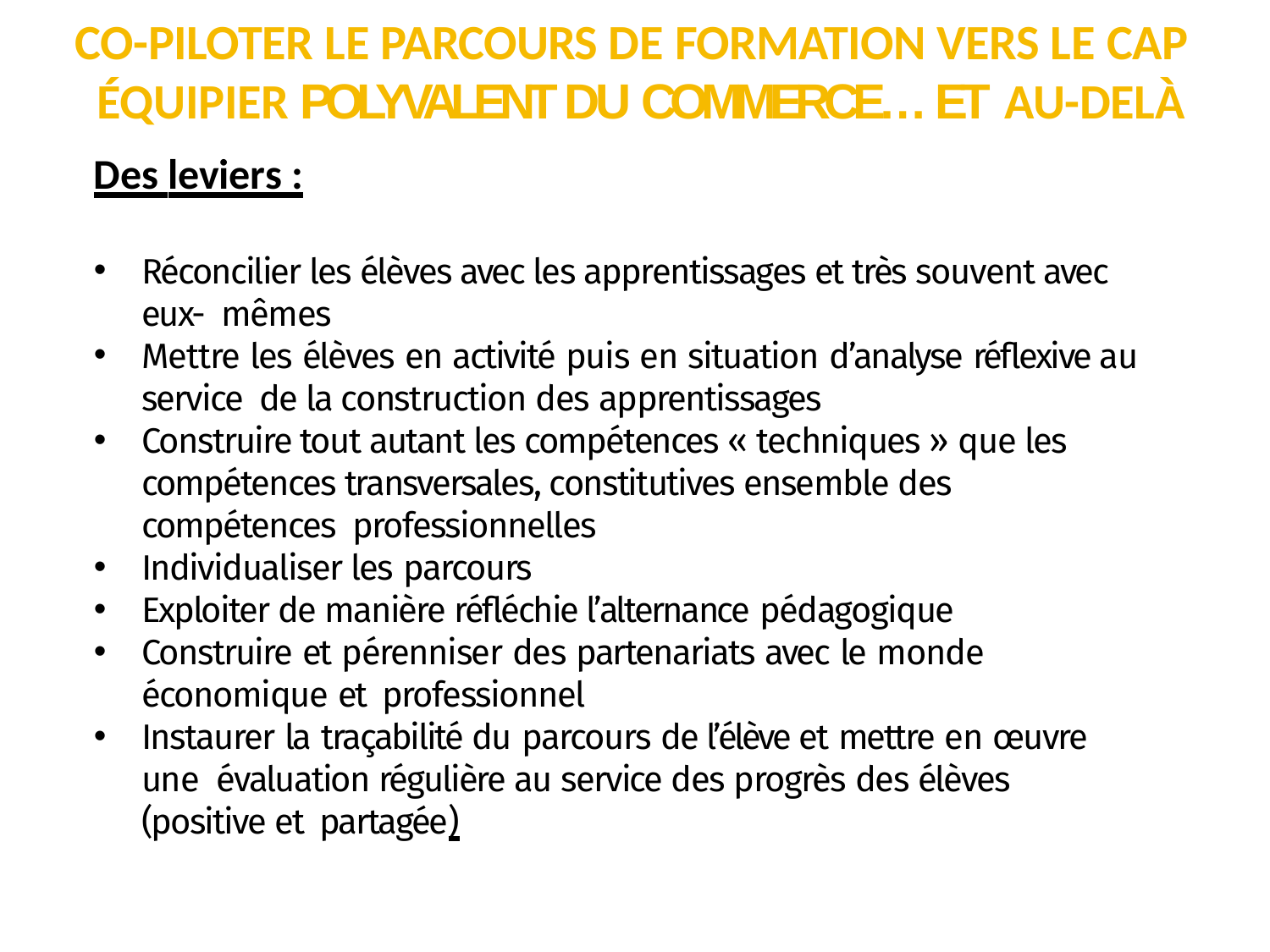

# CO-PILOTER LE PARCOURS DE FORMATION VERS LE CAP  ÉQUIPIER POLYVALENT DU COMMERCE… ET AU-DELÀ
Des leviers :

Réconcilier les élèves avec les apprentissages et très souvent avec eux-  mêmes
Mettre les élèves en activité puis en situation d’analyse réflexive au service  de la construction des apprentissages
Construire tout autant les compétences « techniques » que les  compétences transversales, constitutives ensemble des compétences  professionnelles
Individualiser les parcours
Exploiter de manière réfléchie l’alternance pédagogique
Construire et pérenniser des partenariats avec le monde économique et  professionnel
Instaurer la traçabilité du parcours de l’élève et mettre en œuvre une  évaluation régulière au service des progrès des élèves (positive et  partagée)